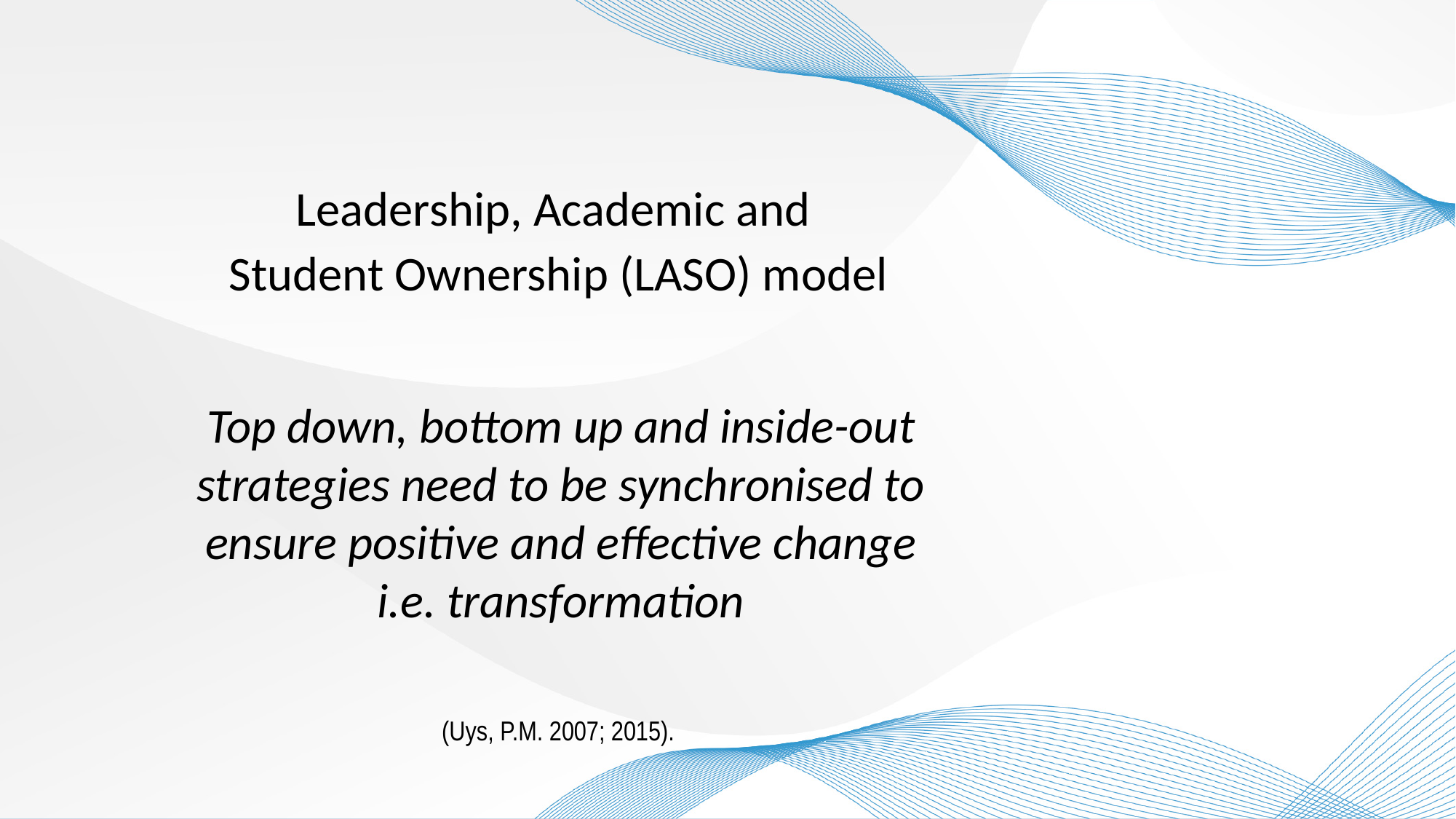

Leadership, Academic and
 Student Ownership (LASO) model
Top down, bottom up and inside-out strategies need to be synchronised to ensure positive and effective change i.e. transformation

(Uys, P.M. 2007; 2015).